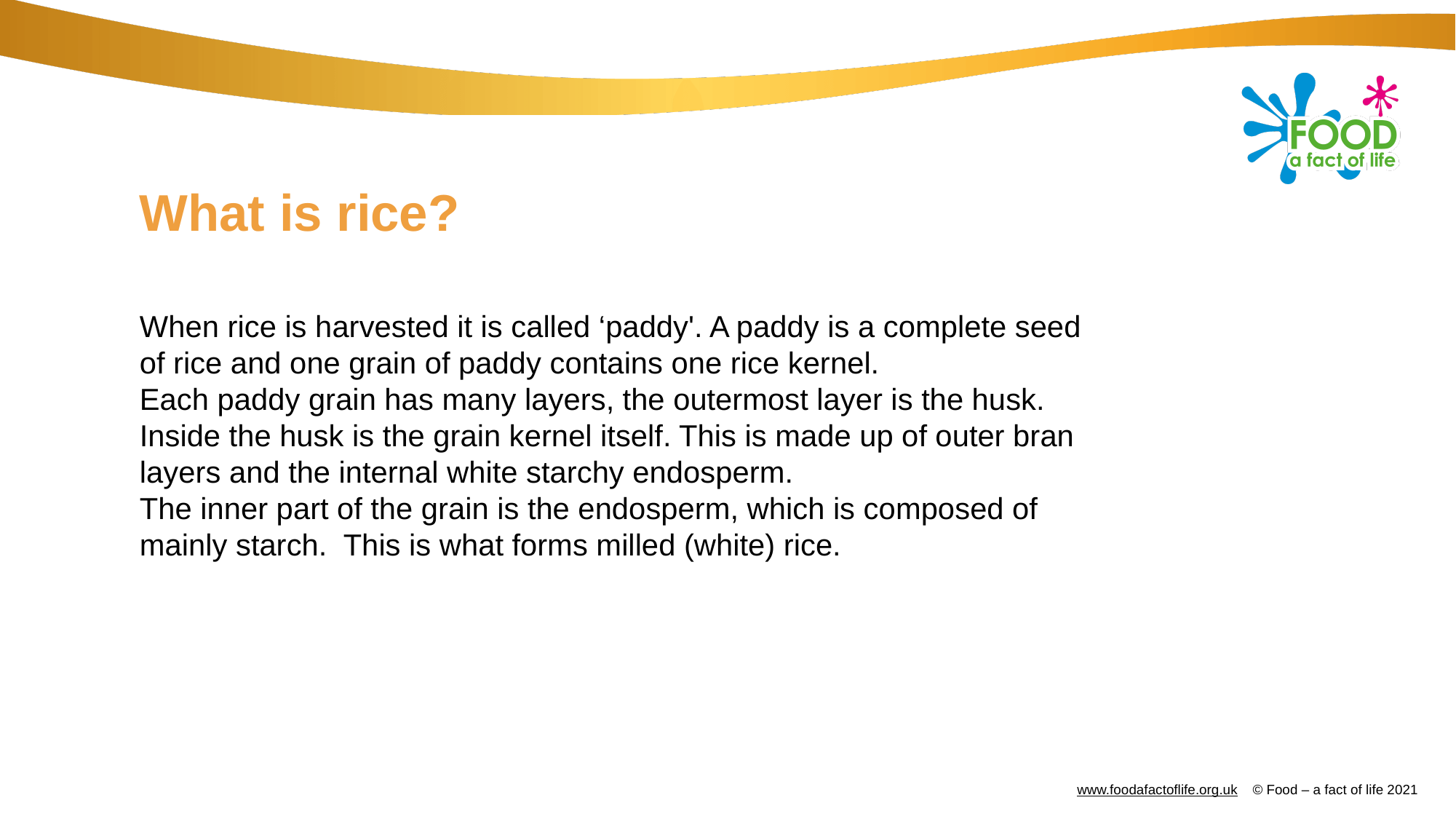

# What is rice?
When rice is harvested it is called ‘paddy'. A paddy is a complete seed of rice and one grain of paddy contains one rice kernel.
Each paddy grain has many layers, the outermost layer is the husk.
Inside the husk is the grain kernel itself. This is made up of outer bran layers and the internal white starchy endosperm.
The inner part of the grain is the endosperm, which is composed of mainly starch.  This is what forms milled (white) rice.